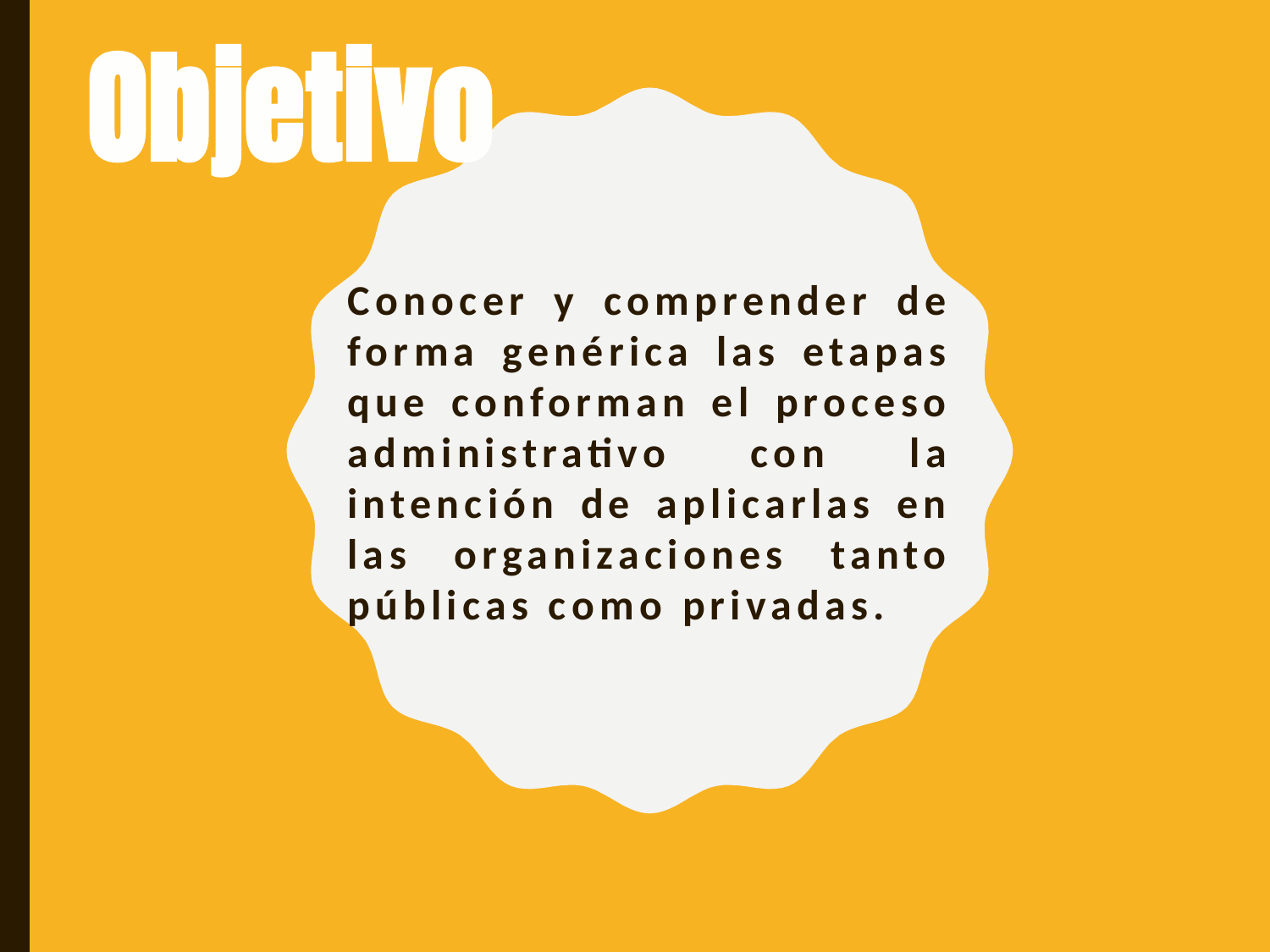

Objetivo
Conocer y comprender de forma genérica las etapas que conforman el proceso administrativo con la intención de aplicarlas en las organizaciones tanto públicas como privadas.